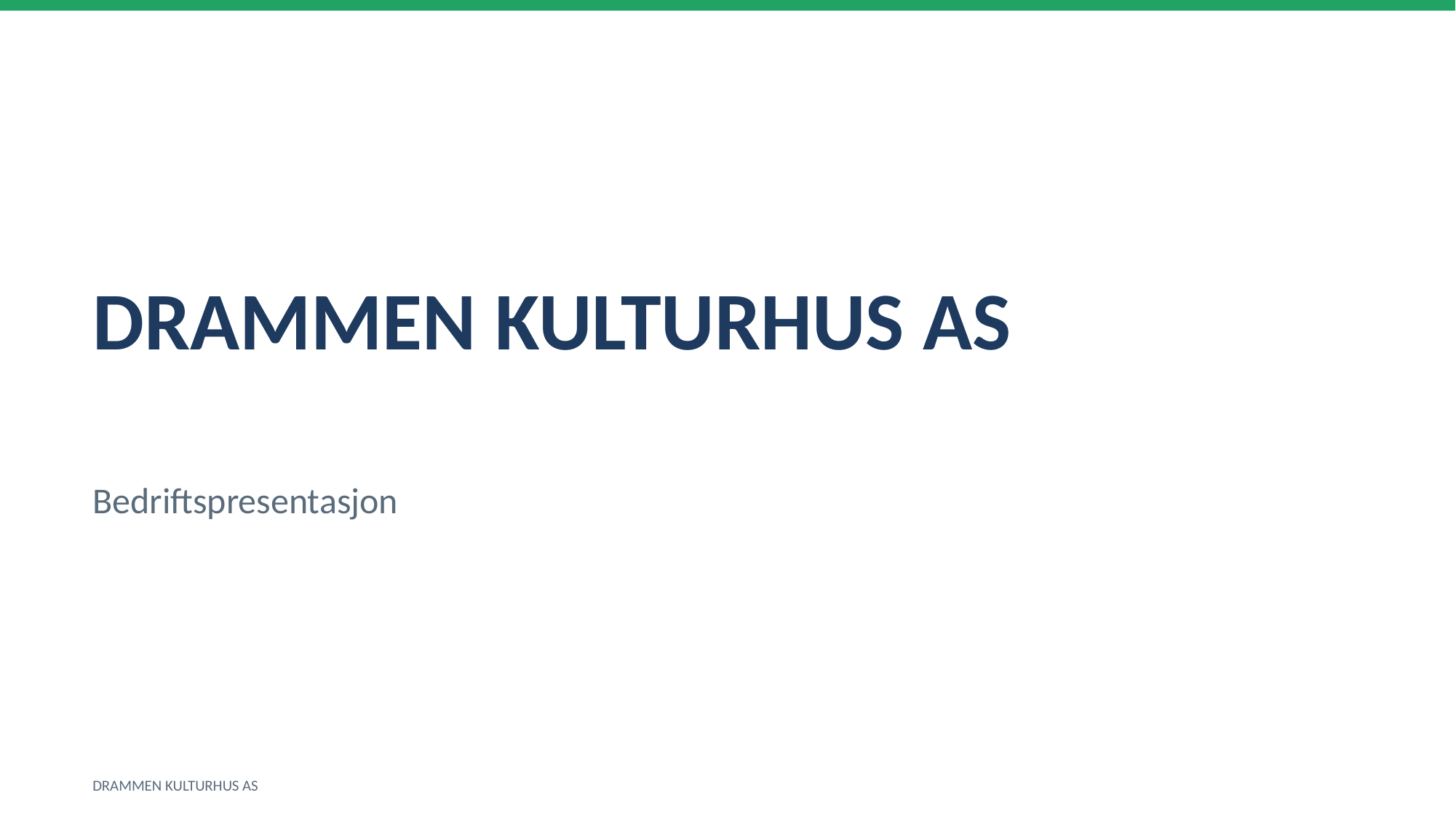

DRAMMEN KULTURHUS AS
Bedriftspresentasjon
DRAMMEN KULTURHUS AS